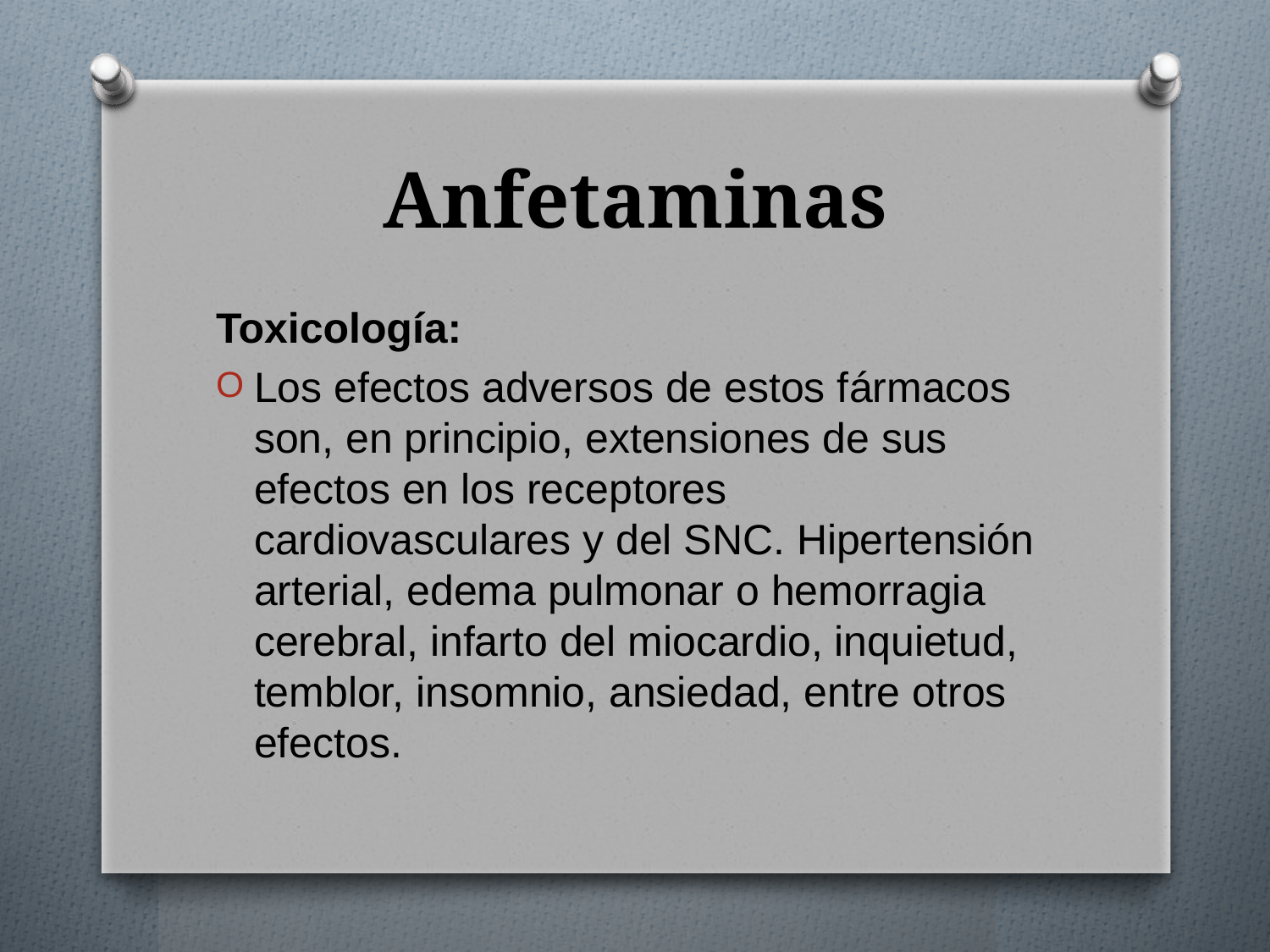

# Anfetaminas
Toxicología:
Los efectos adversos de estos fármacos son, en principio, extensiones de sus efectos en los receptores cardiovasculares y del SNC. Hipertensión arterial, edema pulmonar o hemorragia cerebral, infarto del miocardio, inquietud, temblor, insomnio, ansiedad, entre otros efectos.